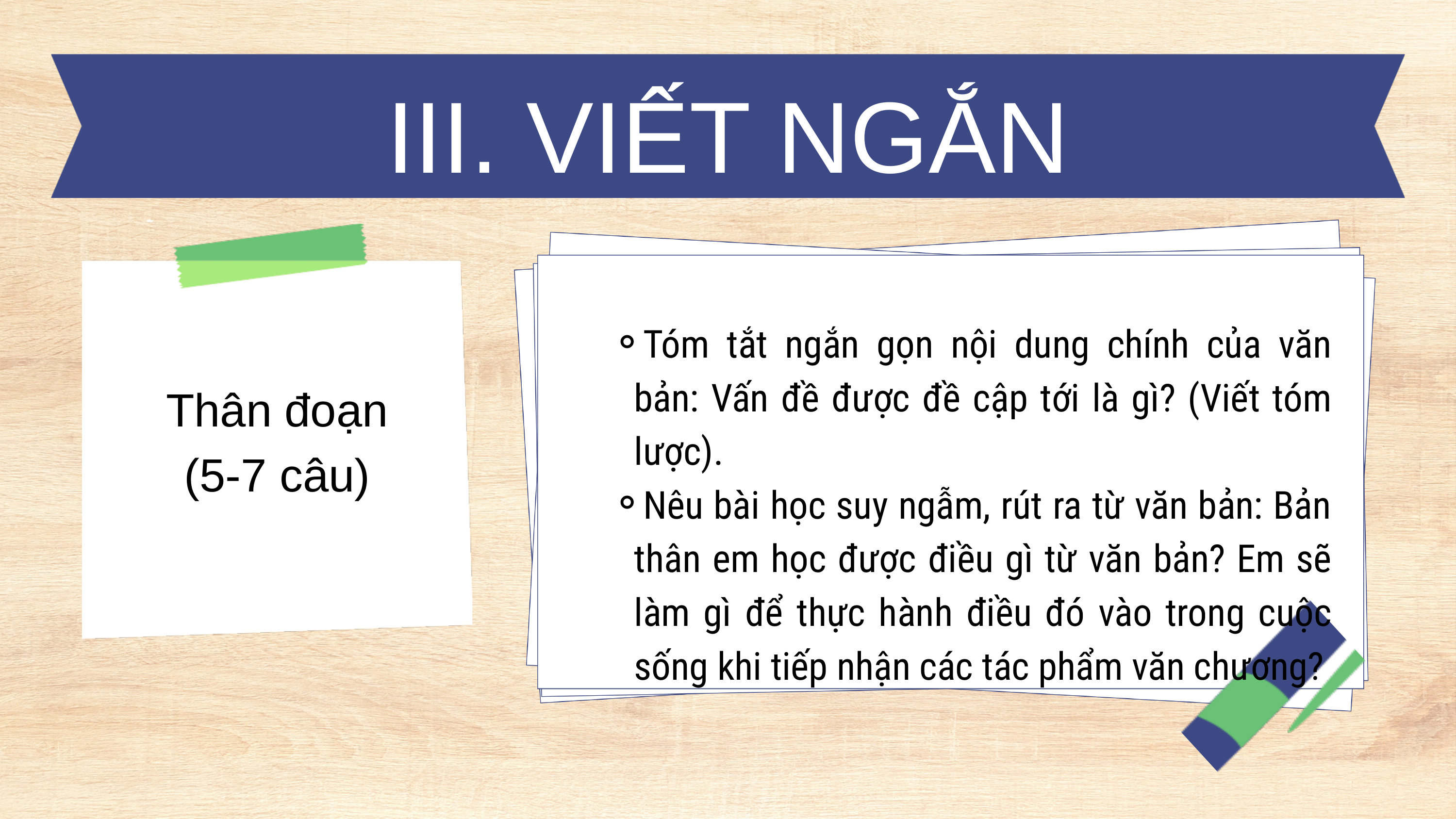

III. VIẾT NGẮN

Tóm tắt ngắn gọn nội dung chính của văn bản: Vấn đề được đề cập tới là gì? (Viết tóm lược).
Nêu bài học suy ngẫm, rút ra từ văn bản: Bản thân em học được điều gì từ văn bản? Em sẽ làm gì để thực hành điều đó vào trong cuộc sống khi tiếp nhận các tác phẩm văn chương?
Thân đoạn
(5-7 câu)